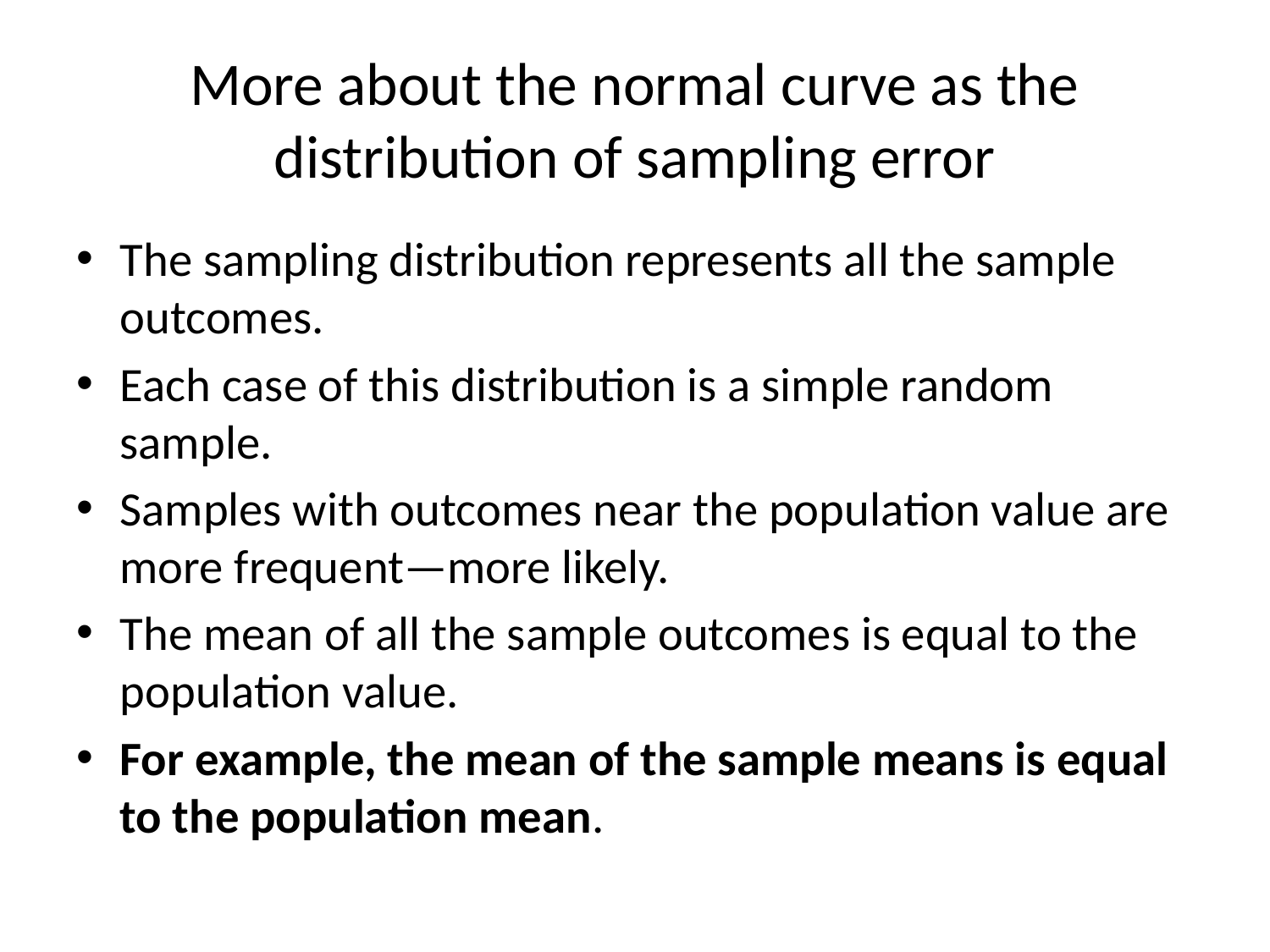

# More about the normal curve as the distribution of sampling error
The sampling distribution represents all the sample outcomes.
Each case of this distribution is a simple random sample.
Samples with outcomes near the population value are more frequent—more likely.
The mean of all the sample outcomes is equal to the population value.
For example, the mean of the sample means is equal to the population mean.